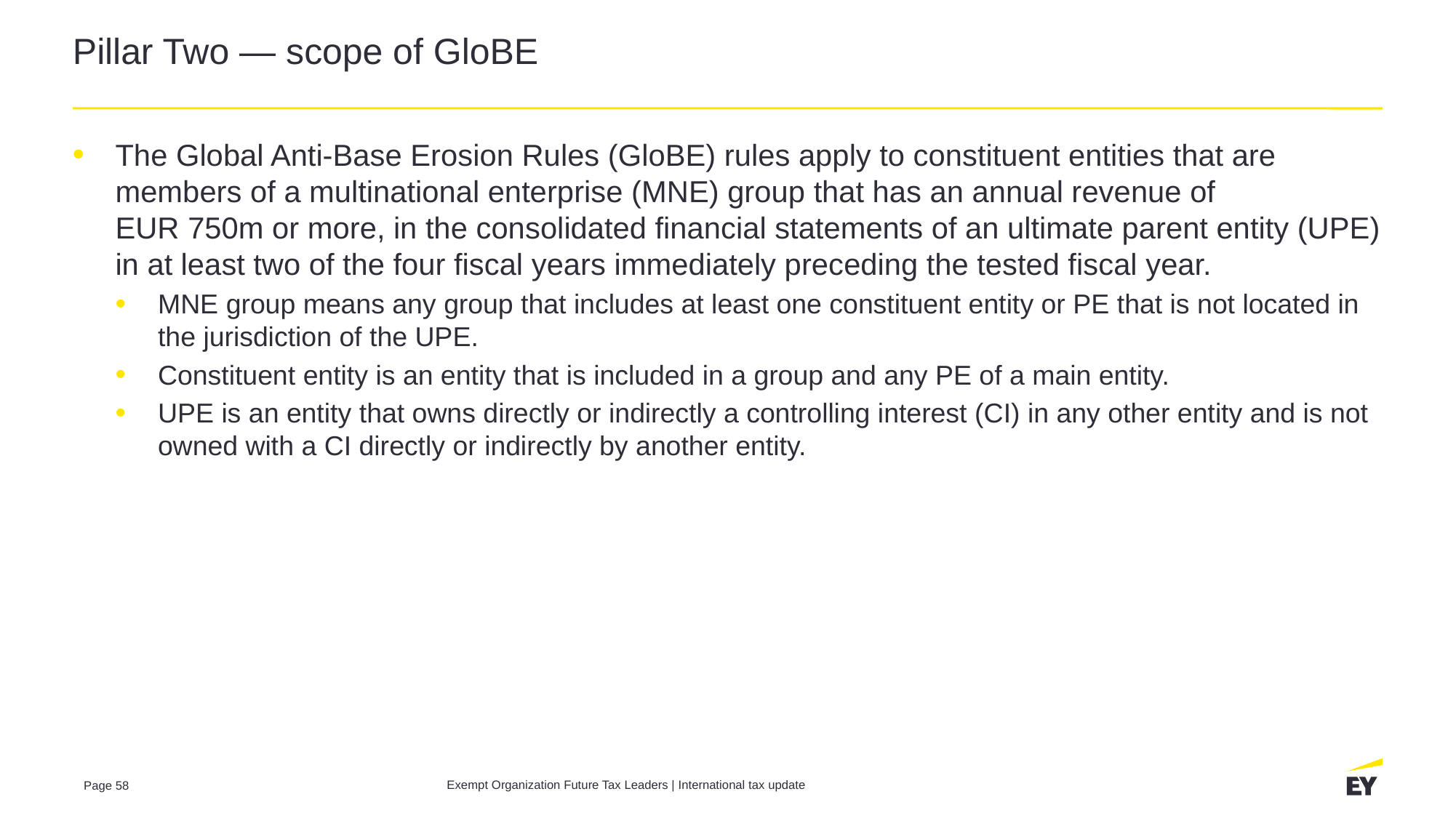

# Pillar Two — scope of GloBE
The Global Anti-Base Erosion Rules (GloBE) rules apply to constituent entities that are members of a multinational enterprise (MNE) group that has an annual revenue of
EUR 750m or more, in the consolidated financial statements of an ultimate parent entity (UPE) in at least two of the four fiscal years immediately preceding the tested fiscal year.
MNE group means any group that includes at least one constituent entity or PE that is not located in the jurisdiction of the UPE.
Constituent entity is an entity that is included in a group and any PE of a main entity.
UPE is an entity that owns directly or indirectly a controlling interest (CI) in any other entity and is not owned with a CI directly or indirectly by another entity.

Exempt Organization Future Tax Leaders | International tax update